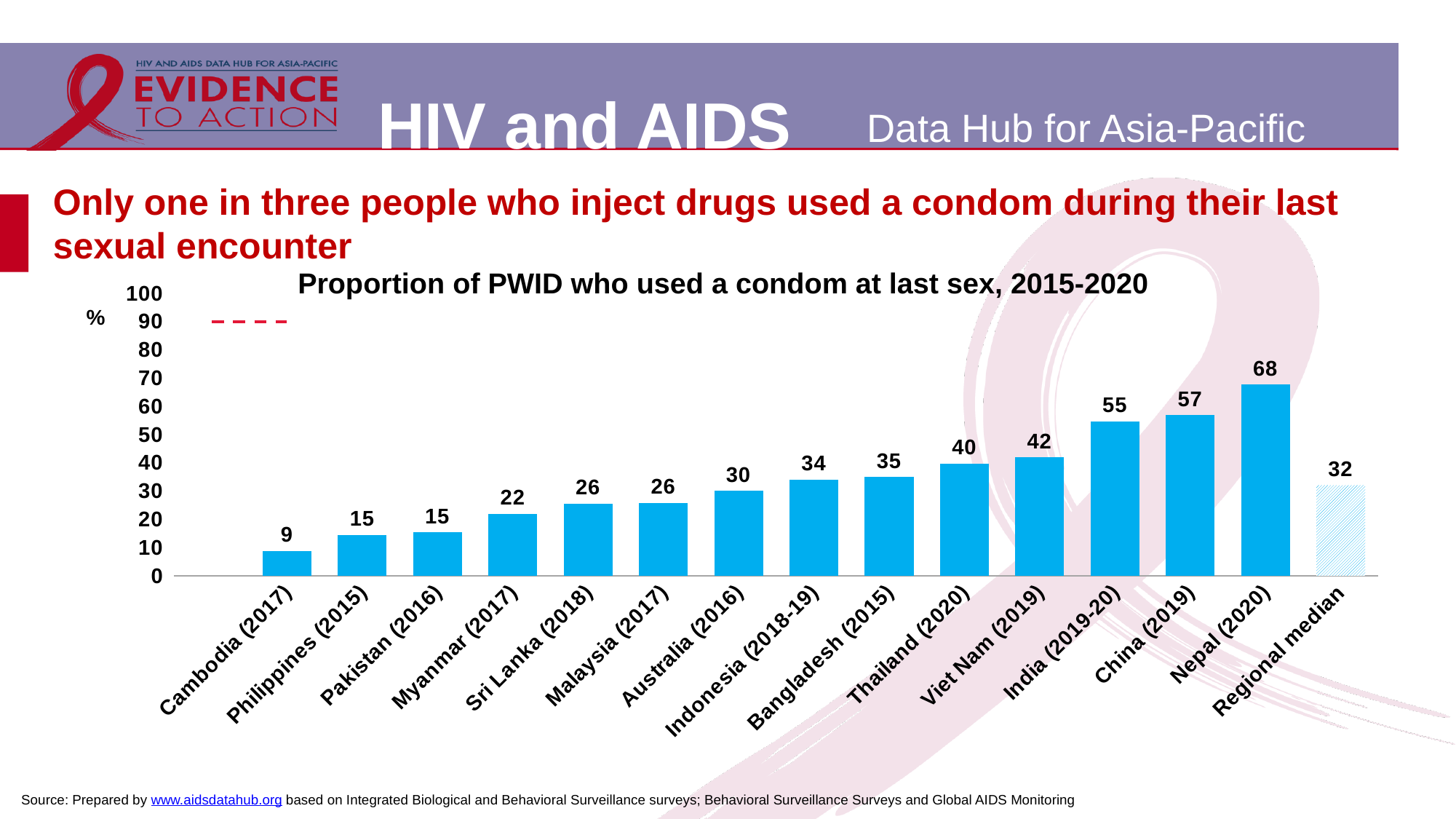

# Only one in three people who inject drugs used a condom during their last sexual encounter
Proportion of PWID who used a condom at last sex, 2015-2020

[unsupported chart]

Source: Prepared by www.aidsdatahub.org based on Integrated Biological and Behavioral Surveillance surveys; Behavioral Surveillance Surveys and Global AIDS Monitoring